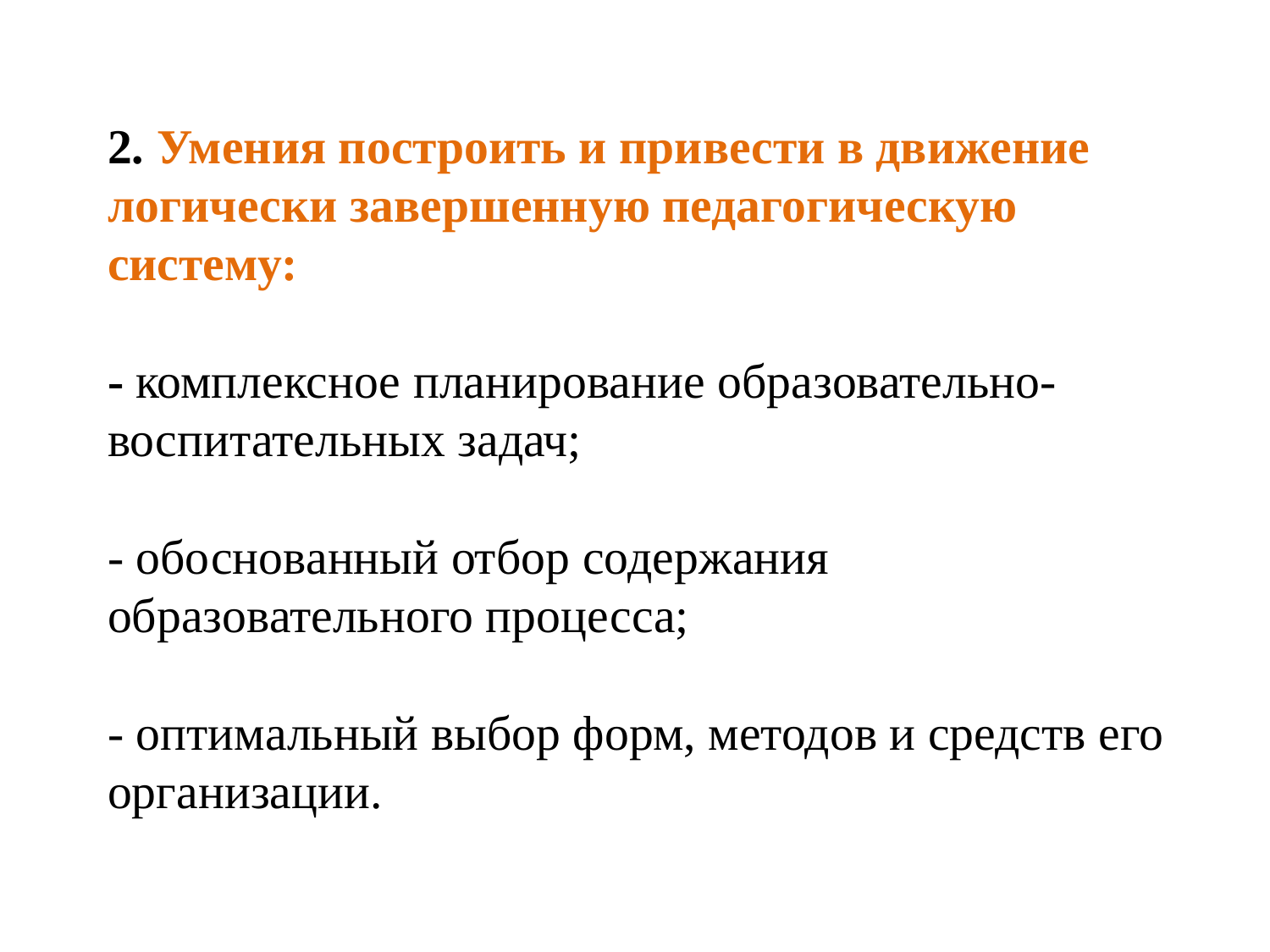

# 2. Умения построить и привести в движение логически завершенную педагогическую систему: - комплексное планирование образовательно-воспитательных задач; - обоснованный отбор содержания образовательного процесса; - оптимальный выбор форм, методов и средств его организации.